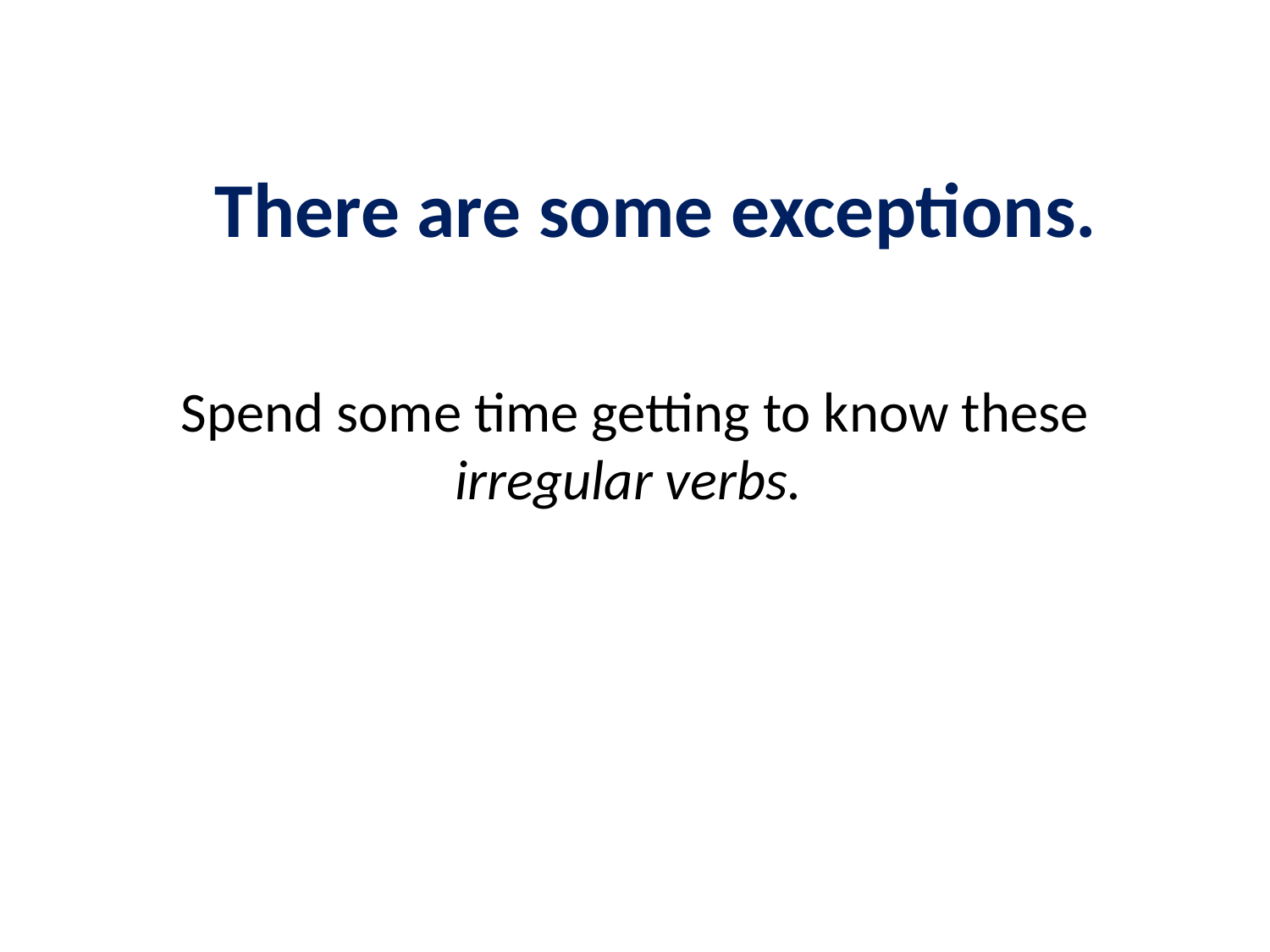

# There are some exceptions.

Spend some time getting to know these irregular verbs.